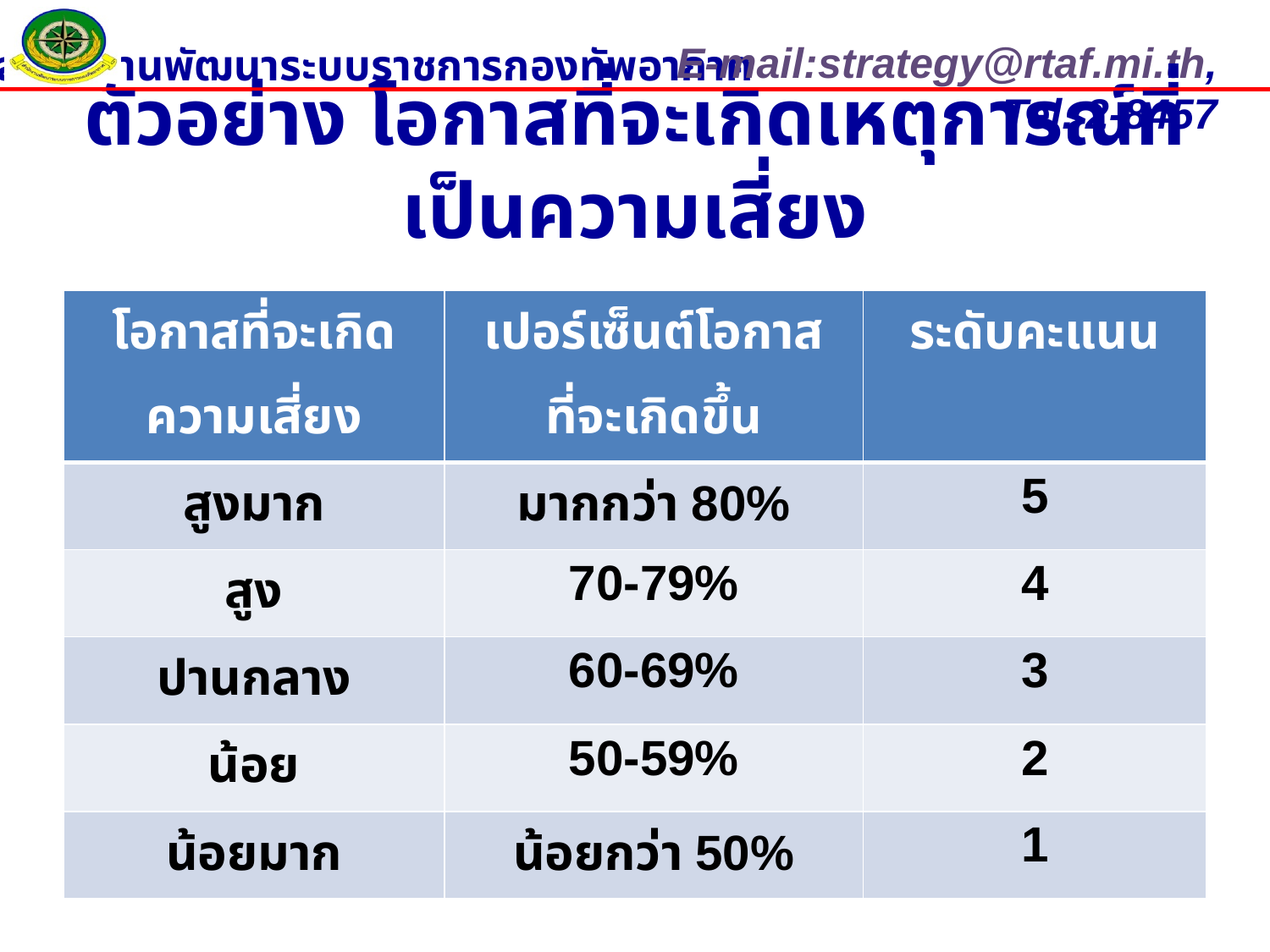

# ตัวอย่าง โอกาสที่จะเกิดเหตุการณ์ที่เป็นความเสี่ยง

| โอกาสที่จะเกิด ความเสี่ยง | เปอร์เซ็นต์โอกาส ที่จะเกิดขึ้น | ระดับคะแนน |
| --- | --- | --- |
| สูงมาก | มากกว่า 80% | 5 |
| สูง | 70-79% | 4 |
| ปานกลาง | 60-69% | 3 |
| น้อย | 50-59% | 2 |
| น้อยมาก | น้อยกว่า 50% | 1 |